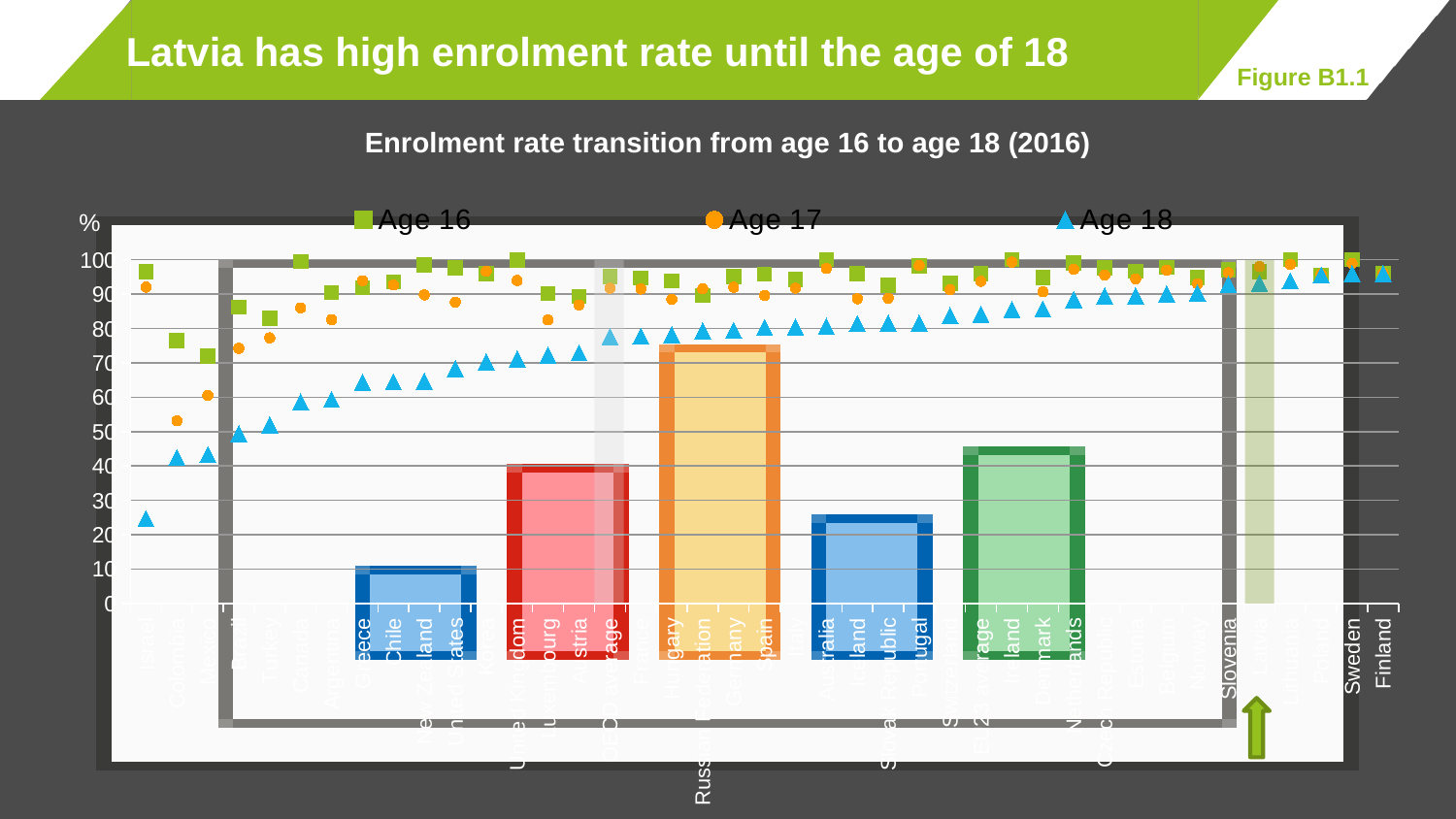

# Latvia has high enrolment rate until the age of 18
Figure B1.1
Enrolment rate transition from age 16 to age 18 (2016)

### Chart

| Category | Age 16 | Age 17 | Age 18 |
|---|---|---|---|
| Israel | 96.504163839828 | 92.037530493526 | 24.67334198599 |
| Colombia | 76.387476386897 | 53.140505141532 | 42.461360208372 |
| Mexico | 72.018327299726 | 60.522154982734 | 43.293374007754 |
| Brazil | 86.192045263557 | 74.213182501889 | 49.407055570338 |
| Turkey | 83.020910002593 | 77.264647211213 | 51.950976207127 |
| Canada | 99.479653566453 | 85.997895900587 | 58.667198071219 |
| Argentina | 90.482745988504 | 82.545141370704 | 59.348497687004 |
| Greece | 91.912501756523 | 93.906662036994 | 64.394691027537 |
| Chile | 93.569697872641 | 92.626092170965 | 64.462145984906 |
| New Zealand | 98.443745082721 | 89.779884318734 | 64.690513219596 |
| United States | 97.723517766682 | 87.678191152673 | 68.351207554866 |
| Korea | 95.908542749503 | 96.610578620421 | 70.332877125426 |
| United Kingdom | 99.827583879025 | 93.972556179997 | 71.175317031546 |
| Luxembourg | 90.147401086113 | 82.498844553998 | 72.272182254197 |
| Austria | 89.352681373612 | 86.831467321048 | 72.917454978628 |
| OECD average | 95.10980289907454 | 91.70530844884355 | 77.66450360314207 |
| France | 94.69211809209 | 91.4846875486 | 77.785726610804 |
| Hungary | 93.805458597923 | 88.493546974157 | 78.124634174894 |
| Russian Federation | 89.641784174523 | 91.535019848441 | 79.272726439668 |
| Germany | 95.039034096361 | 91.996648818825 | 79.481023159698 |
| Spain | 95.804317785379 | 89.612546684987 | 80.280334351346 |
| Italy | 94.309365675233 | 91.723475237044 | 80.460689017534 |
| Australia | 100.0 | 97.468363129087 | 80.624095804533 |
| Iceland | 95.933239304184 | 88.64367816092 | 81.361280144242 |
| Slovak Republic | 92.62312672127 | 88.818082596909 | 81.504509428806 |
| Portugal | 98.172383264816 | 98.301718144801 | 81.515357742389 |
| Switzerland | 93.180428853569 | 91.284472508571 | 83.736098147919 |
| EU23 average | 95.94616422930768 | 93.71709343696361 | 84.16330410421669 |
| Ireland | 100.0 | 99.32061623909 | 85.420471559965 |
| Denmark | 94.835107311115 | 90.685121307027 | 85.670101643447 |
| Netherlands | 99.035394940226 | 97.222766959135 | 88.401198702006 |
| Czech Republic | 97.619525018937 | 95.524041414407 | 89.446606139213 |
| Estonia | 96.678589678079 | 94.439594972067 | 89.496791624451 |
| Belgium | 97.806667092815 | 96.970806114086 | 90.103760944754 |
| Norway | 94.896587942726 | 93.004613878921 | 90.35852345941 |
| Slovenia | 97.089088207781 | 96.221662468514 | 92.817366682397 |
| Latvia | 96.566622501296 | 98.039934053856 | 93.203073807113 |
| Lithuania | 100.0 | 98.627708670803 | 93.813044389236 |
| Poland | 95.559607315461 | 95.760062474066 | 95.556950978623 |
| Sweden | 100.0 | 98.94429795331 | 95.956726874136 |
| Finland | 95.885202880022 | 96.096300326442 | 95.957981274264 |